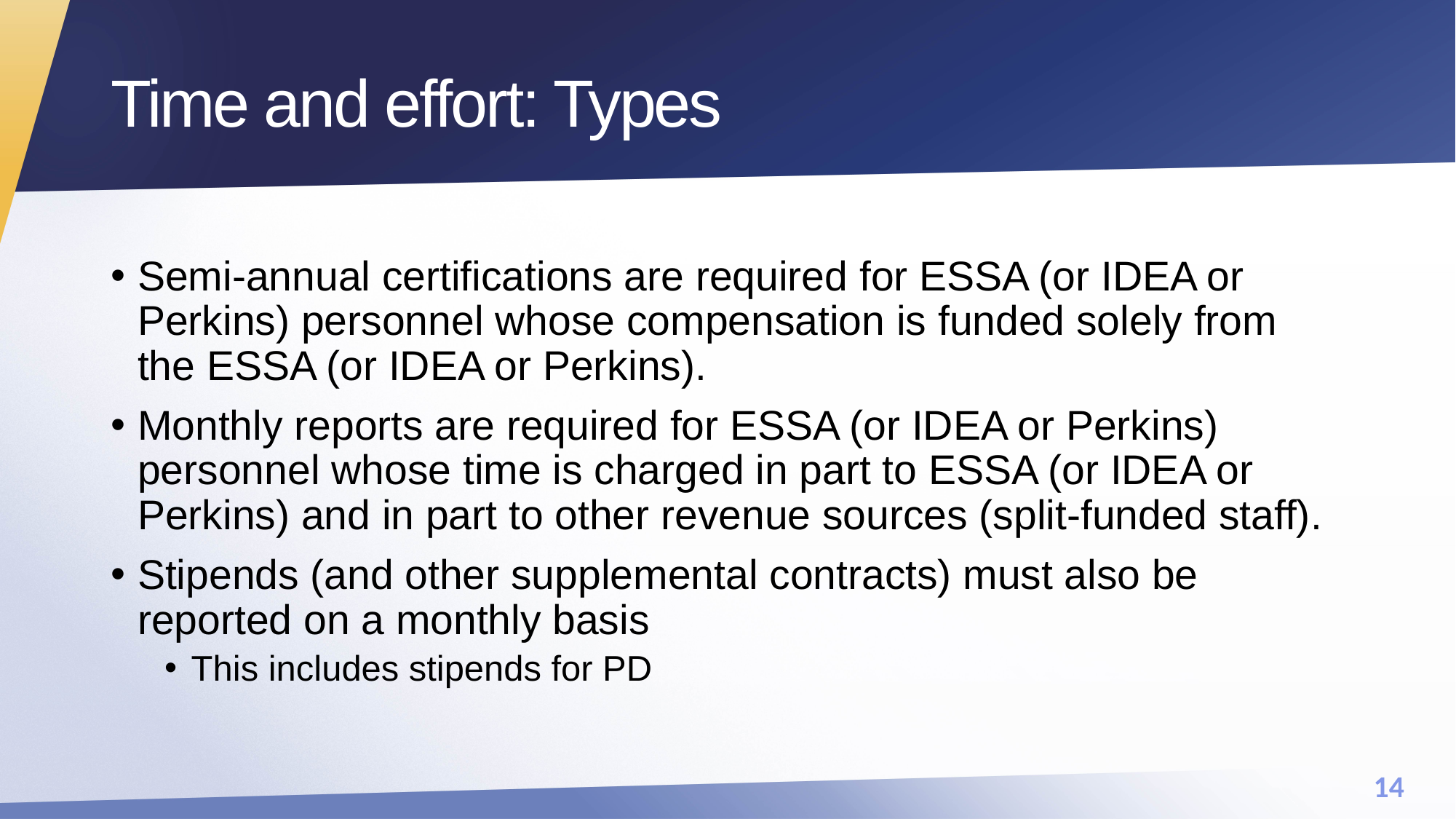

# Time and effort: Types
Semi-annual certifications are required for ESSA (or IDEA or Perkins) personnel whose compensation is funded solely from the ESSA (or IDEA or Perkins).
Monthly reports are required for ESSA (or IDEA or Perkins) personnel whose time is charged in part to ESSA (or IDEA or Perkins) and in part to other revenue sources (split-funded staff).
Stipends (and other supplemental contracts) must also be reported on a monthly basis
This includes stipends for PD